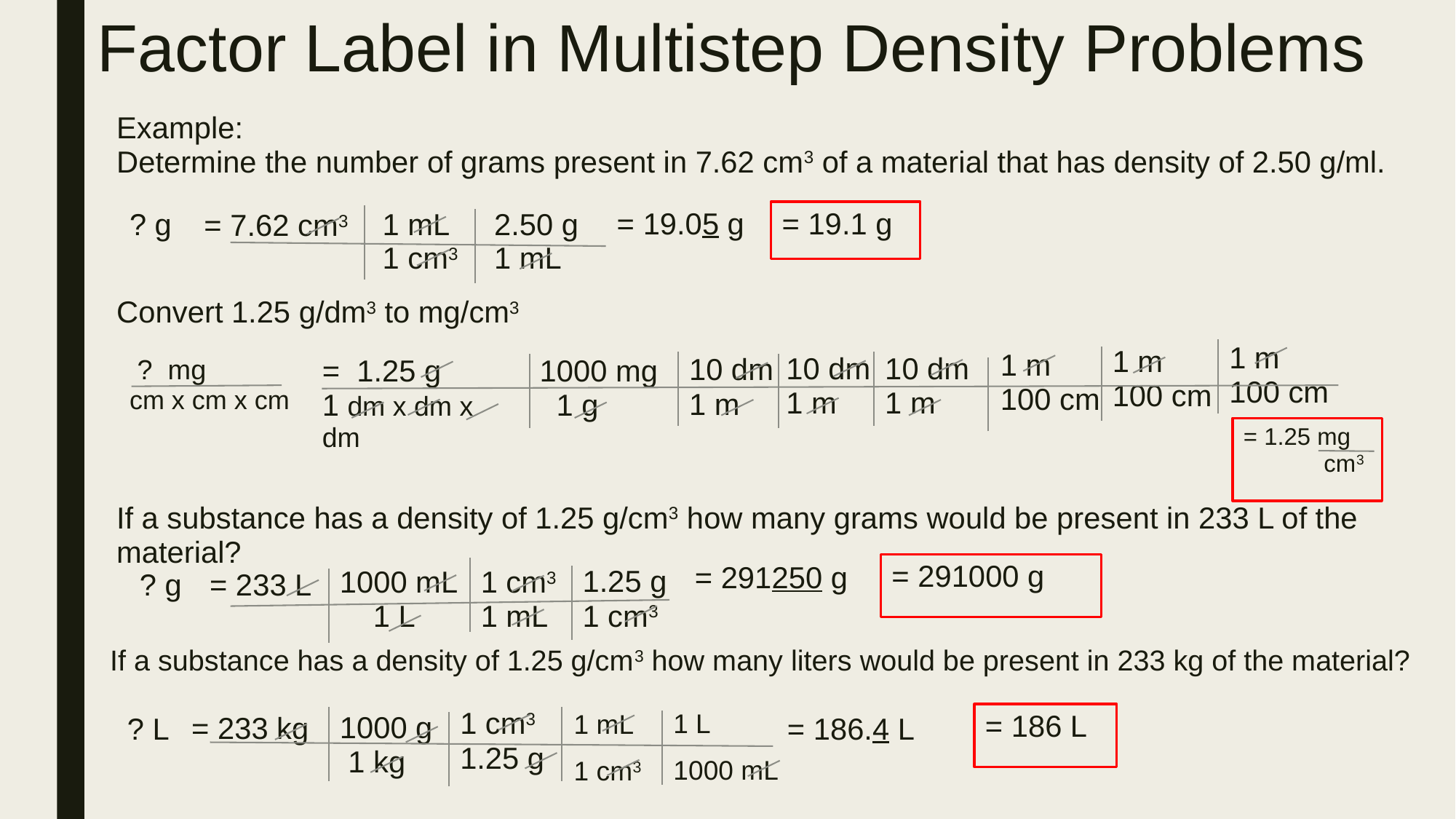

# Factor Label in Multistep Density Problems
Example:
Determine the number of grams present in 7.62 cm3 of a material that has density of 2.50 g/ml.
= 19.05 g
= 19.1 g
2.50 g
1 mL
1 mL
1 cm3
? g
= 7.62 cm3
Convert 1.25 g/dm3 to mg/cm3
1 m
100 cm
1 m
100 cm
1 m
100 cm
10 dm
1 m
10 dm
1 m
10 dm
1 m
=  1.25 g
1 dm x dm x dm
 ?  mg
cm x cm x cm
1000 mg
  1 g
= 1.25 mg
            cm3
If a substance has a density of 1.25 g/cm3 how many grams would be present in 233 L of the material?
= 291000 g
= 291250 g
1.25 g
1 cm3
1000 mL
    1 L
1 cm3
1 mL
? g
= 233 L
If a substance has a density of 1.25 g/cm3 how many liters would be present in 233 kg of the material?
1 cm3
1.25 g
1 L
1000 mL
= 186 L
1 mL
1 cm3
1000 g
 1 kg
= 233 kg
= 186.4 L
? L